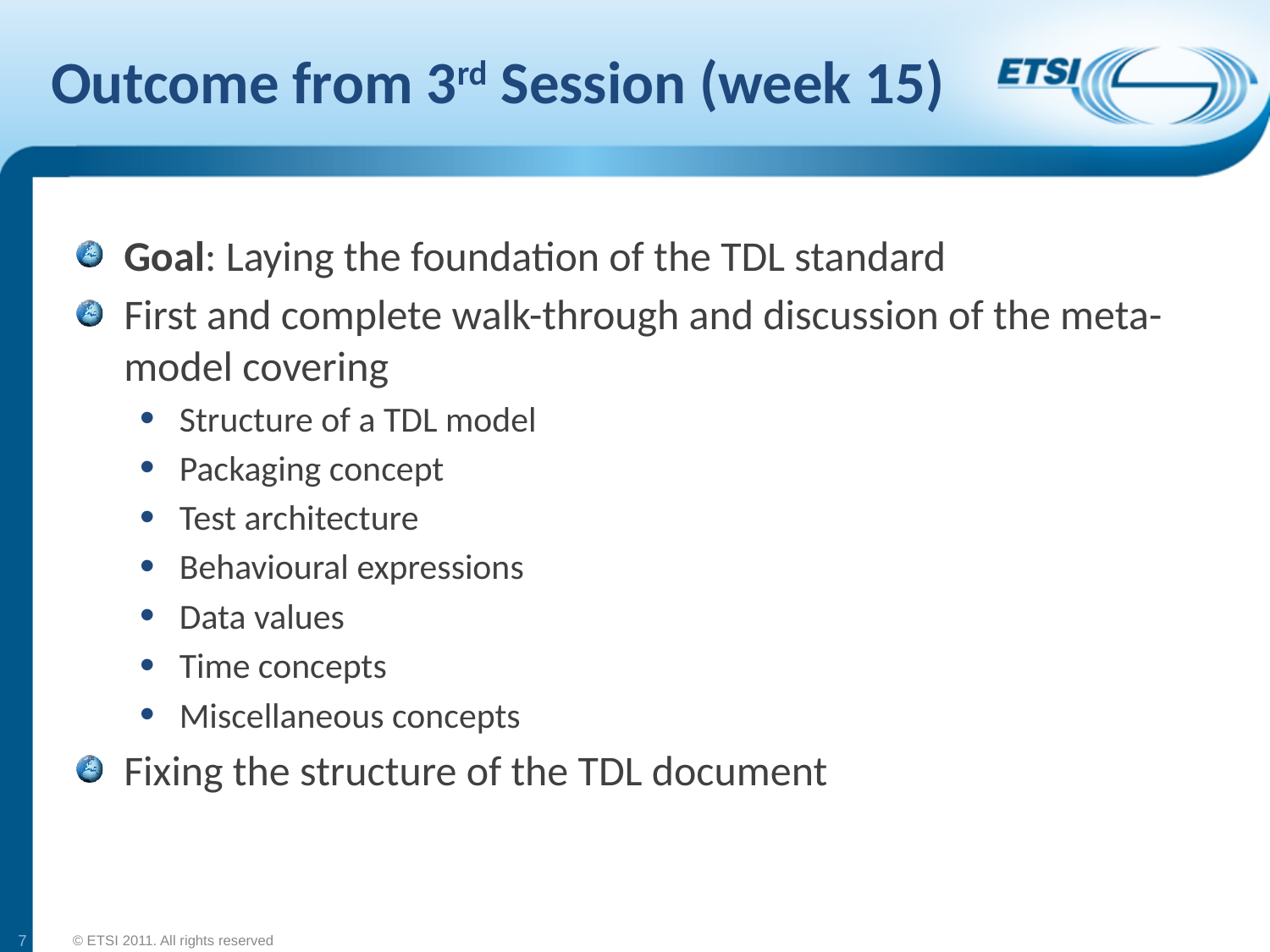

# Outcome from 3rd Session (week 15)
Goal: Laying the foundation of the TDL standard
First and complete walk-through and discussion of the meta-model covering
Structure of a TDL model
Packaging concept
Test architecture
Behavioural expressions
Data values
Time concepts
Miscellaneous concepts
Fixing the structure of the TDL document
7
© ETSI 2011. All rights reserved